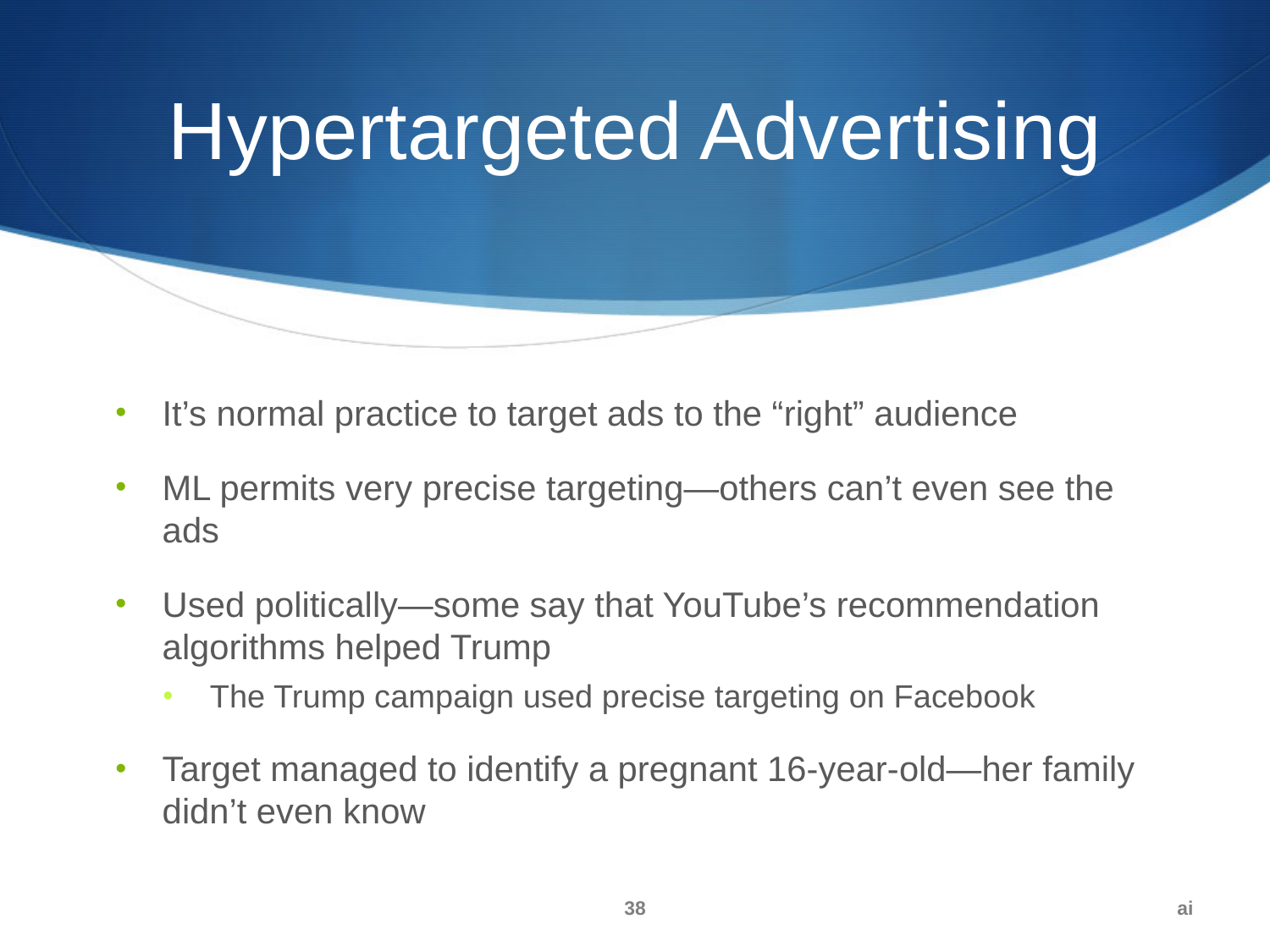

# Hypertargeted Advertising
It’s normal practice to target ads to the “right” audience
ML permits very precise targeting—others can’t even see the ads
Used politically—some say that YouTube’s recommendation algorithms helped Trump
The Trump campaign used precise targeting on Facebook
Target managed to identify a pregnant 16-year-old—her family didn’t even know
38
ai